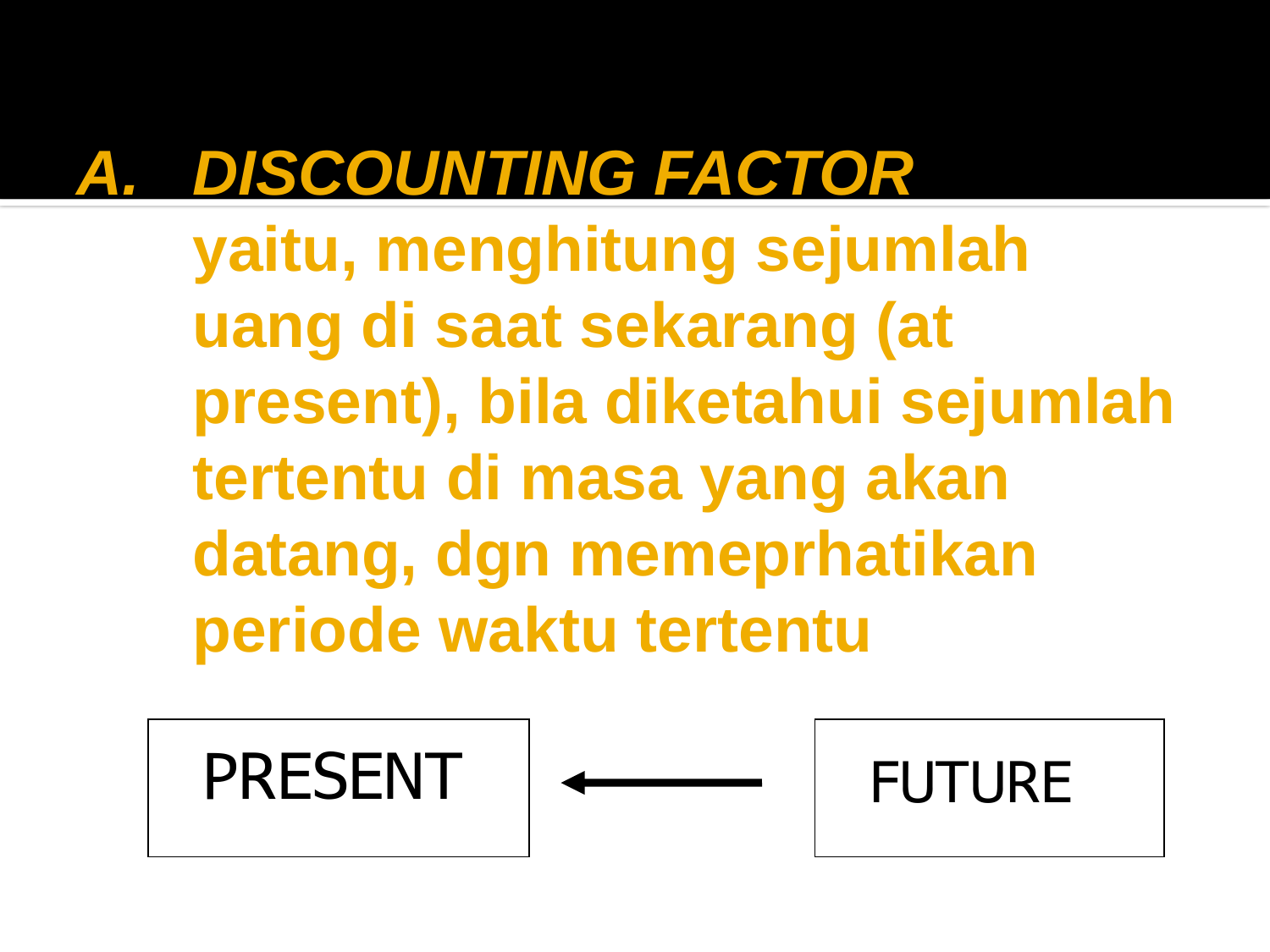

# DISCOUNTING FACTOR yaitu, menghitung sejumlah uang di saat sekarang (at present), bila diketahui sejumlah tertentu di masa yang akan datang, dgn memeprhatikan periode waktu tertentu

PRESENT
FUTURE